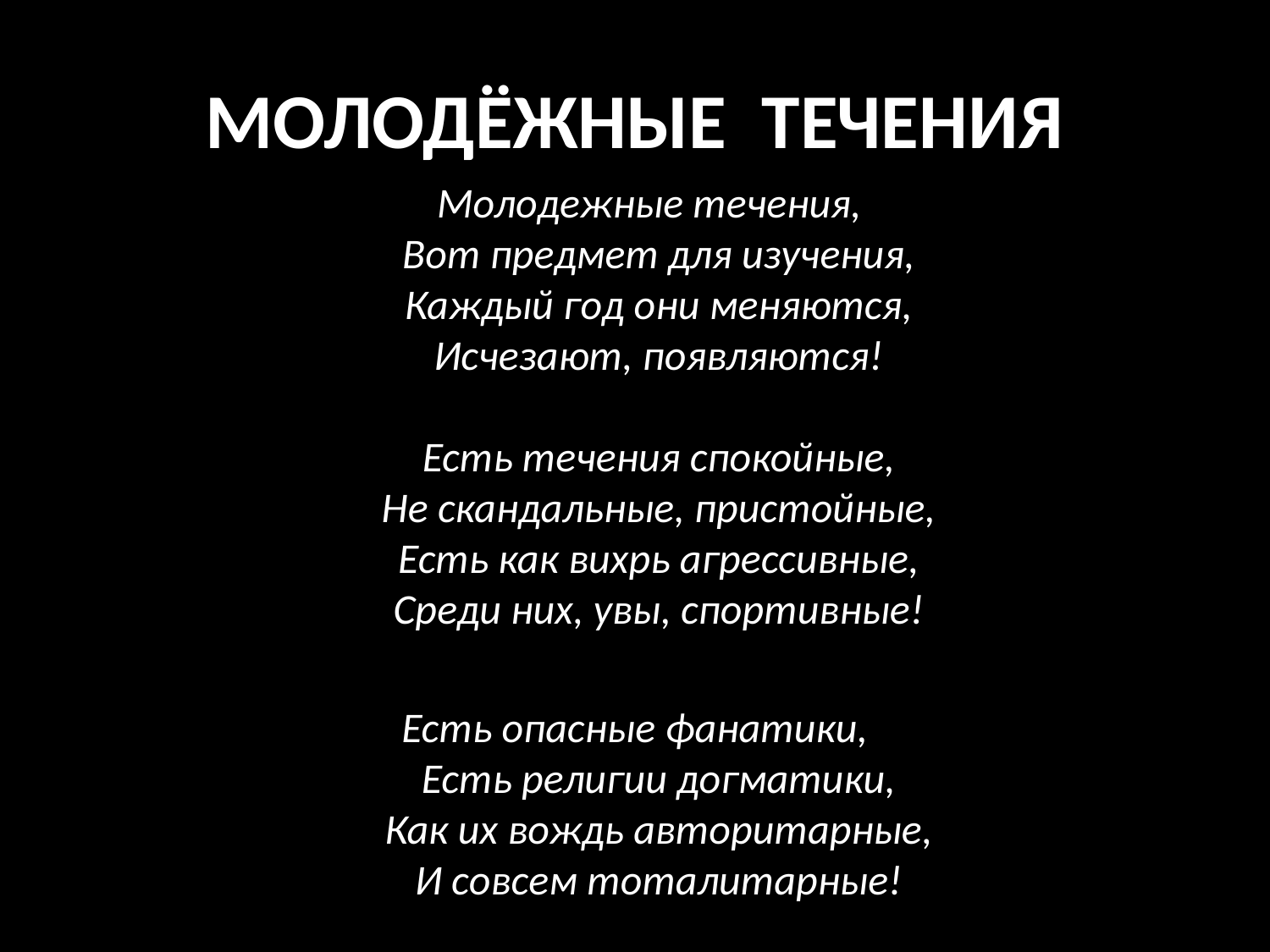

# МОЛОДЁЖНЫЕ  ТЕЧЕНИЯ
   Молодежные течения,
Вот предмет для изучения,
Каждый год они меняются,
Исчезают, появляются!
Есть течения спокойные,
Не скандальные, пристойные,
Есть как вихрь агрессивные,
Среди них, увы, спортивные!

Есть опасные фанатики,
Есть религии догматики,
Как их вождь авторитарные,
И совсем тоталитарные!